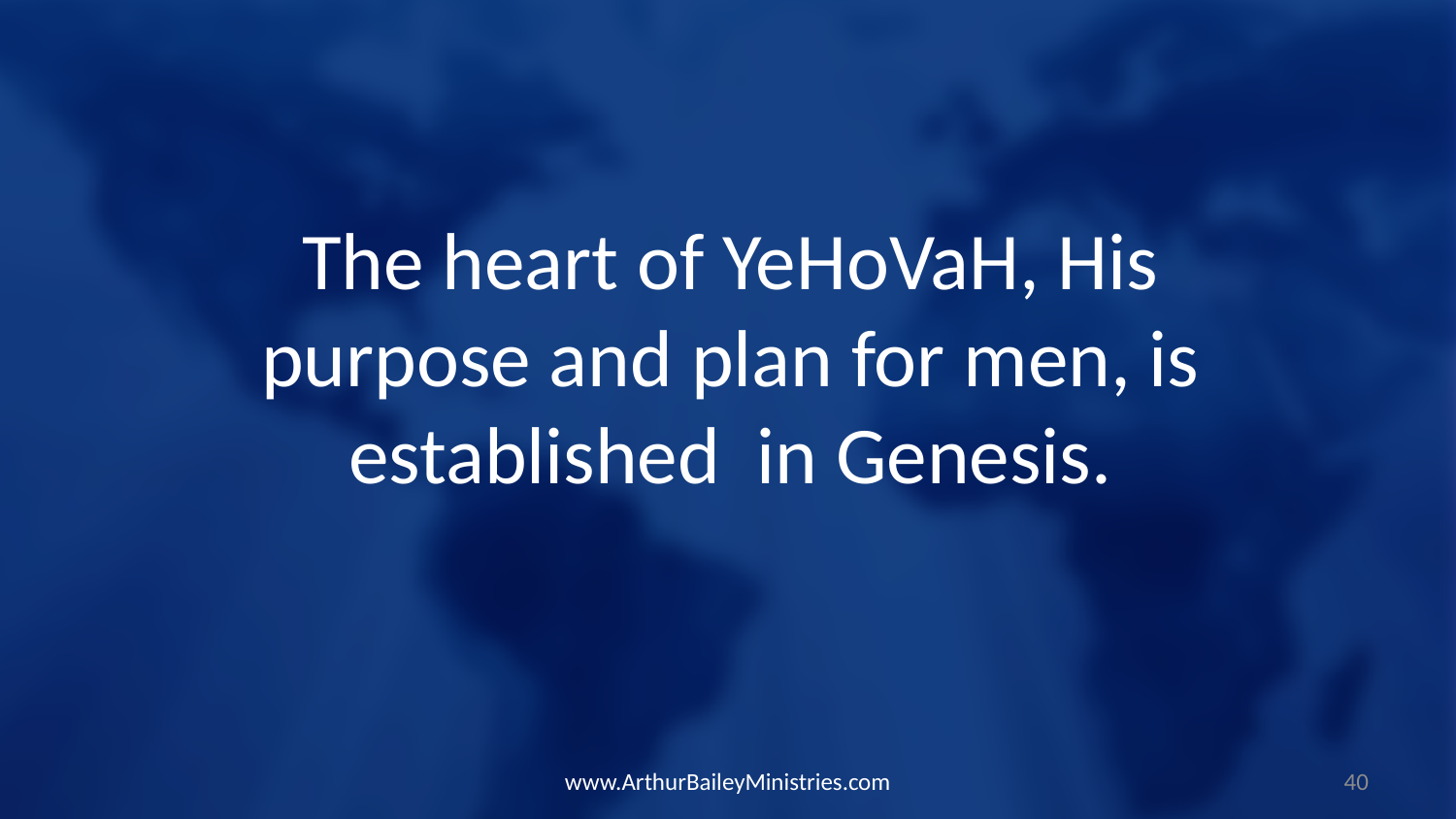

The heart of YeHoVaH, His purpose and plan for men, is established  in Genesis.
www.ArthurBaileyMinistries.com
40